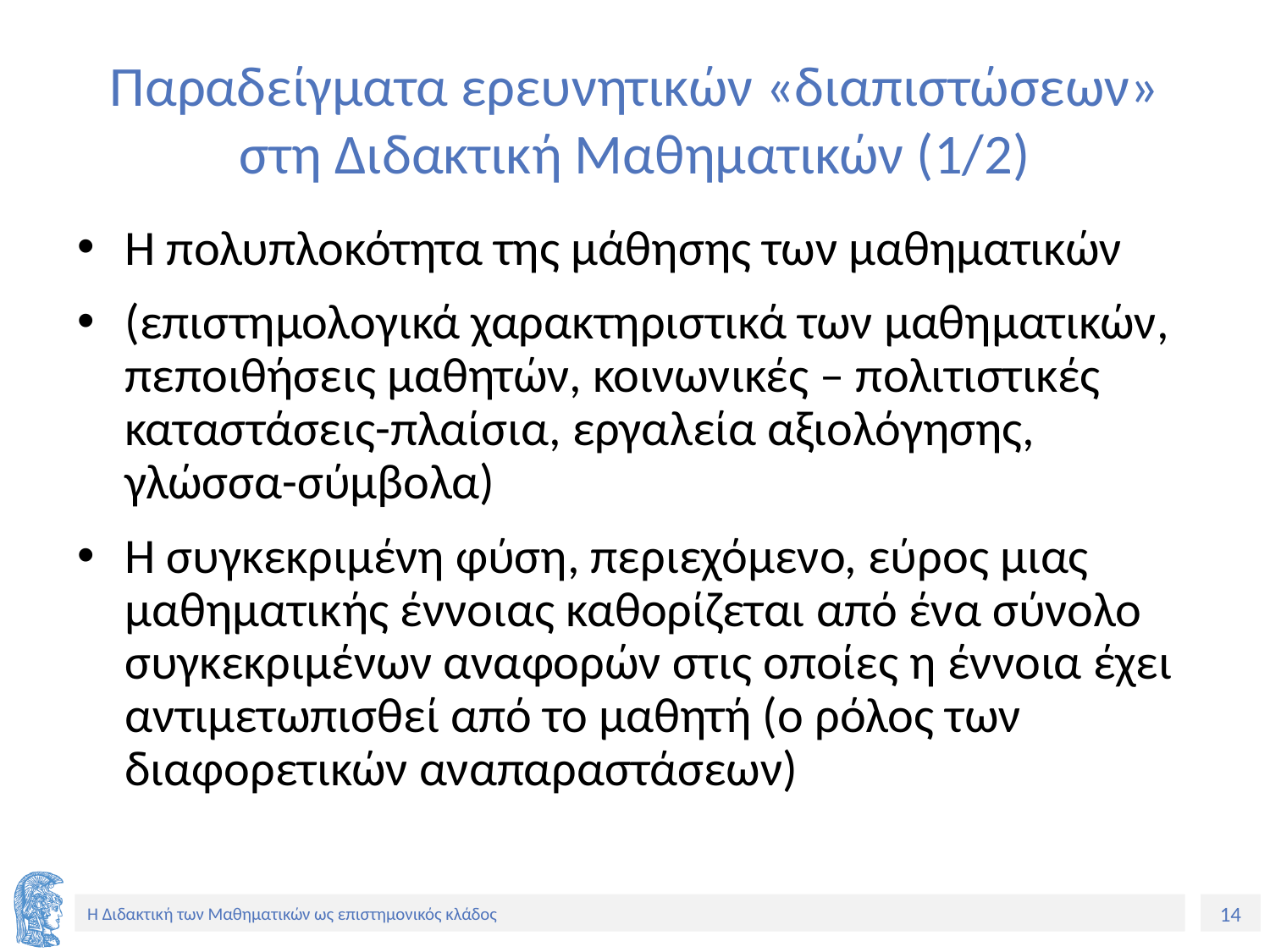

# Παραδείγματα ερευνητικών «διαπιστώσεων» στη Διδακτική Μαθηματικών (1/2)
Η πολυπλοκότητα της μάθησης των μαθηματικών
(επιστημολογικά χαρακτηριστικά των μαθηματικών, πεποιθήσεις μαθητών, κοινωνικές – πολιτιστικές καταστάσεις-πλαίσια, εργαλεία αξιολόγησης, γλώσσα-σύμβολα)
Η συγκεκριμένη φύση, περιεχόμενο, εύρος μιας μαθηματικής έννοιας καθορίζεται από ένα σύνολο συγκεκριμένων αναφορών στις οποίες η έννοια έχει αντιμετωπισθεί από το μαθητή (ο ρόλος των διαφορετικών αναπαραστάσεων)